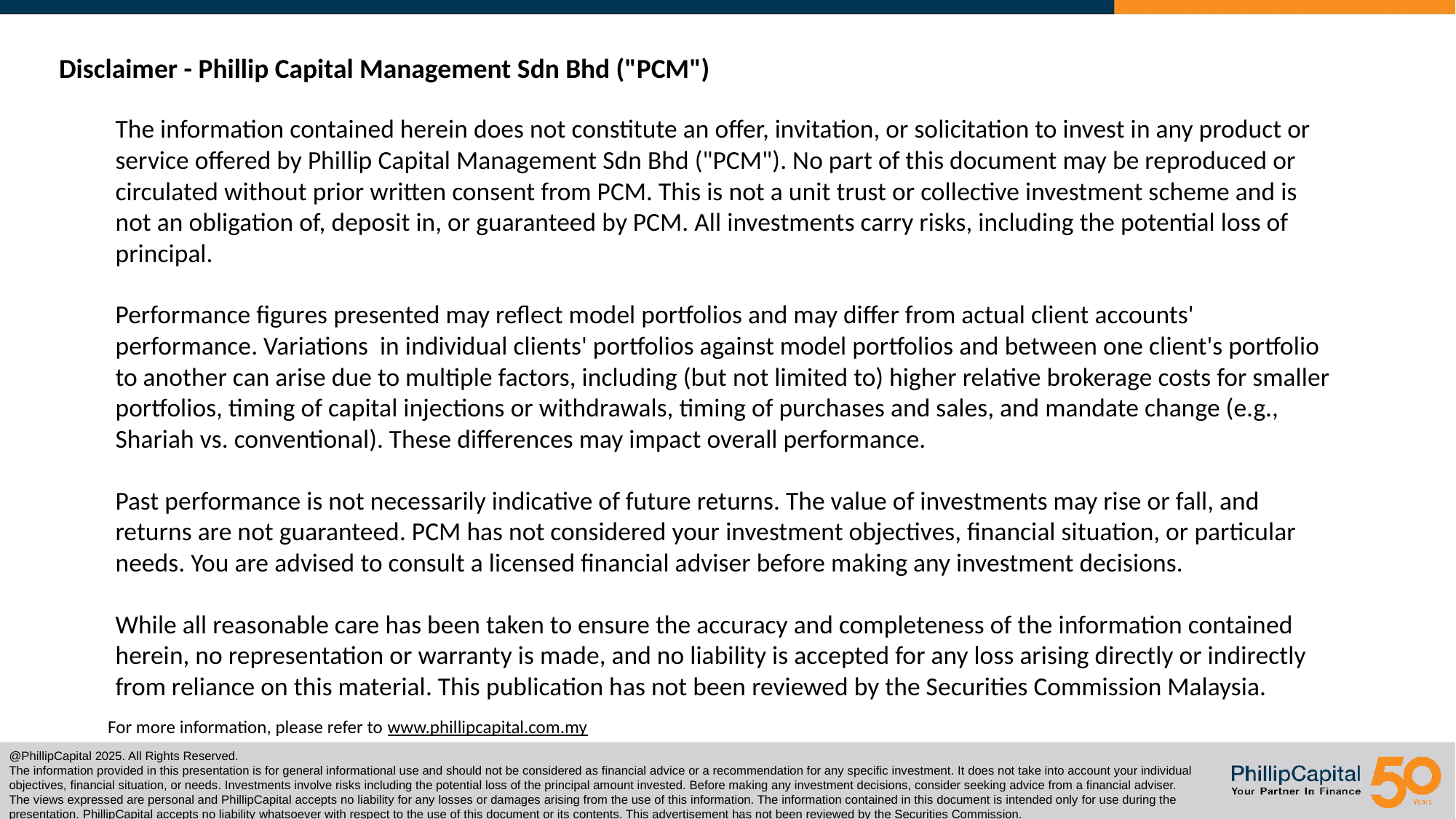

Disclaimer - Phillip Capital Management Sdn Bhd ("PCM")
The information contained herein does not constitute an offer, invitation, or solicitation to invest in any product or service offered by Phillip Capital Management Sdn Bhd ("PCM"). No part of this document may be reproduced or circulated without prior written consent from PCM. This is not a unit trust or collective investment scheme and is not an obligation of, deposit in, or guaranteed by PCM. All investments carry risks, including the potential loss of principal.

Performance figures presented may reflect model portfolios and may differ from actual client accounts' performance. Variations  in individual clients' portfolios against model portfolios and between one client's portfolio to another can arise due to multiple factors, including (but not limited to) higher relative brokerage costs for smaller portfolios, timing of capital injections or withdrawals, timing of purchases and sales, and mandate change (e.g., Shariah vs. conventional). These differences may impact overall performance.

Past performance is not necessarily indicative of future returns. The value of investments may rise or fall, and returns are not guaranteed. PCM has not considered your investment objectives, financial situation, or particular needs. You are advised to consult a licensed financial adviser before making any investment decisions.

While all reasonable care has been taken to ensure the accuracy and completeness of the information contained herein, no representation or warranty is made, and no liability is accepted for any loss arising directly or indirectly from reliance on this material. This publication has not been reviewed by the Securities Commission Malaysia.
For more information, please refer to www.phillipcapital.com.my
@PhillipCapital 2025. All Rights Reserved.
The information provided in this presentation is for general informational use and should not be considered as financial advice or a recommendation for any specific investment. It does not take into account your individual objectives, financial situation, or needs. Investments involve risks including the potential loss of the principal amount invested. Before making any investment decisions, consider seeking advice from a financial adviser. The views expressed are personal and PhillipCapital accepts no liability for any losses or damages arising from the use of this information. The information contained in this document is intended only for use during the presentation. PhillipCapital accepts no liability whatsoever with respect to the use of this document or its contents. This advertisement has not been reviewed by the Securities Commission.